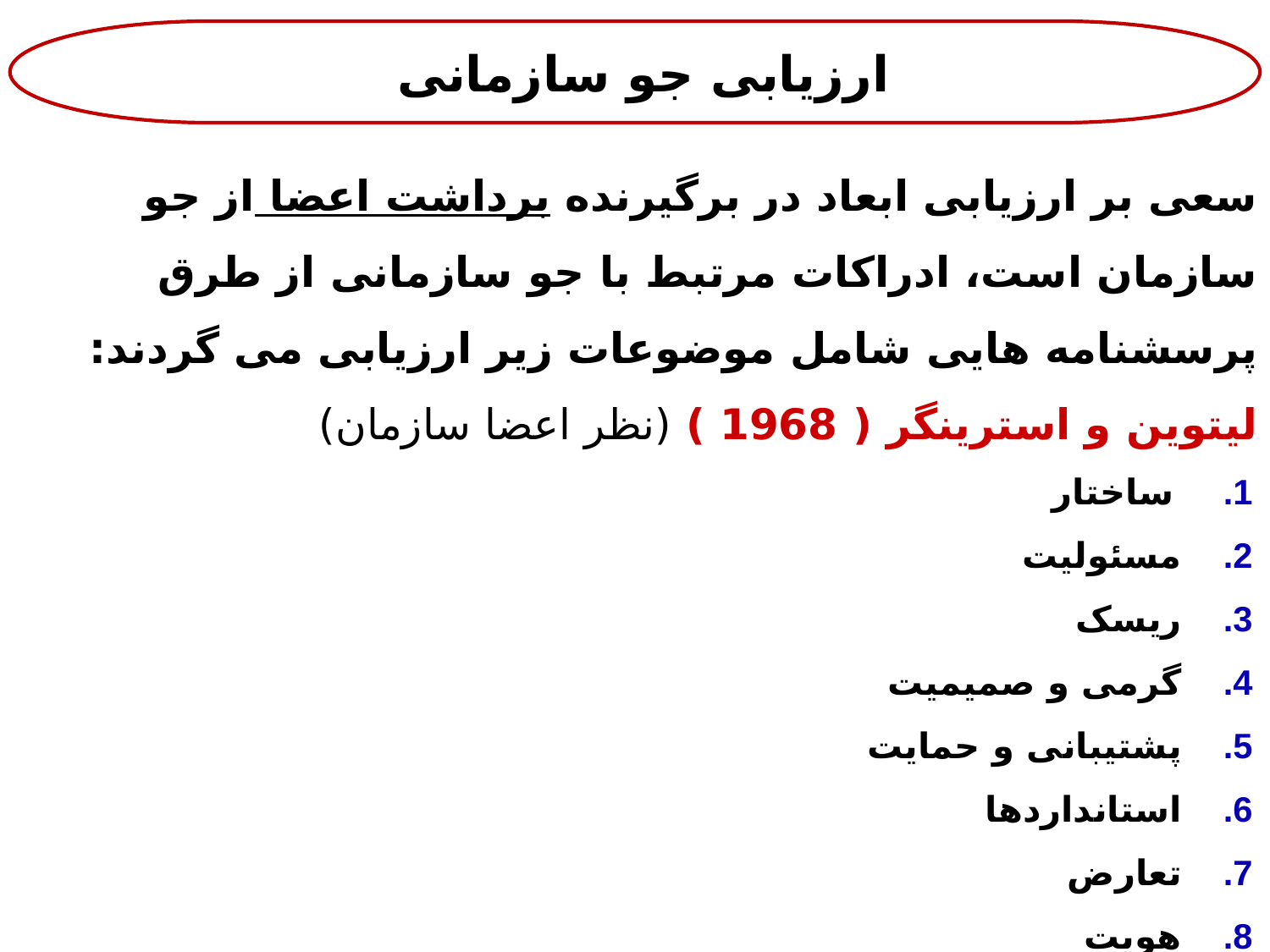

ارزیابی جو سازمانی
سعی بر ارزیابی ابعاد در برگیرنده برداشت اعضا از جو سازمان است، ادراکات مرتبط با جو سازمانی از طرق پرسشنامه هایی شامل موضوعات زیر ارزیابی می گردند: لیتوین و استرینگر ( 1968 ) (نظر اعضا سازمان)
 ساختار
 مسئولیت
 ریسک
 گرمی و صمیمیت
 پشتیبانی و حمایت
 استانداردها
 تعارض
 هویت